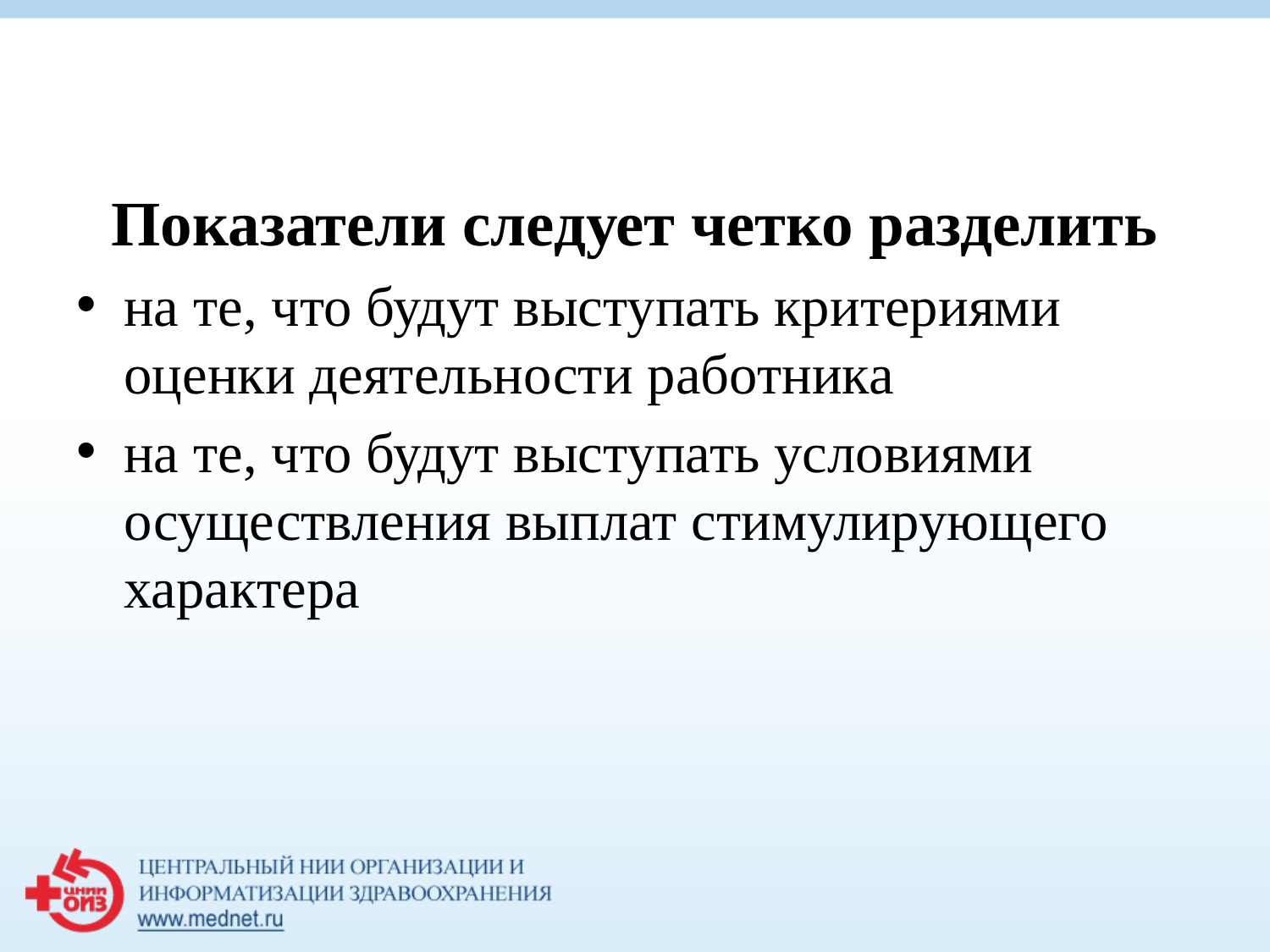

Показатели следует четко разделить
на те, что будут выступать критериями оценки деятельности работника
на те, что будут выступать условиями осуществления выплат стимулирующего характера